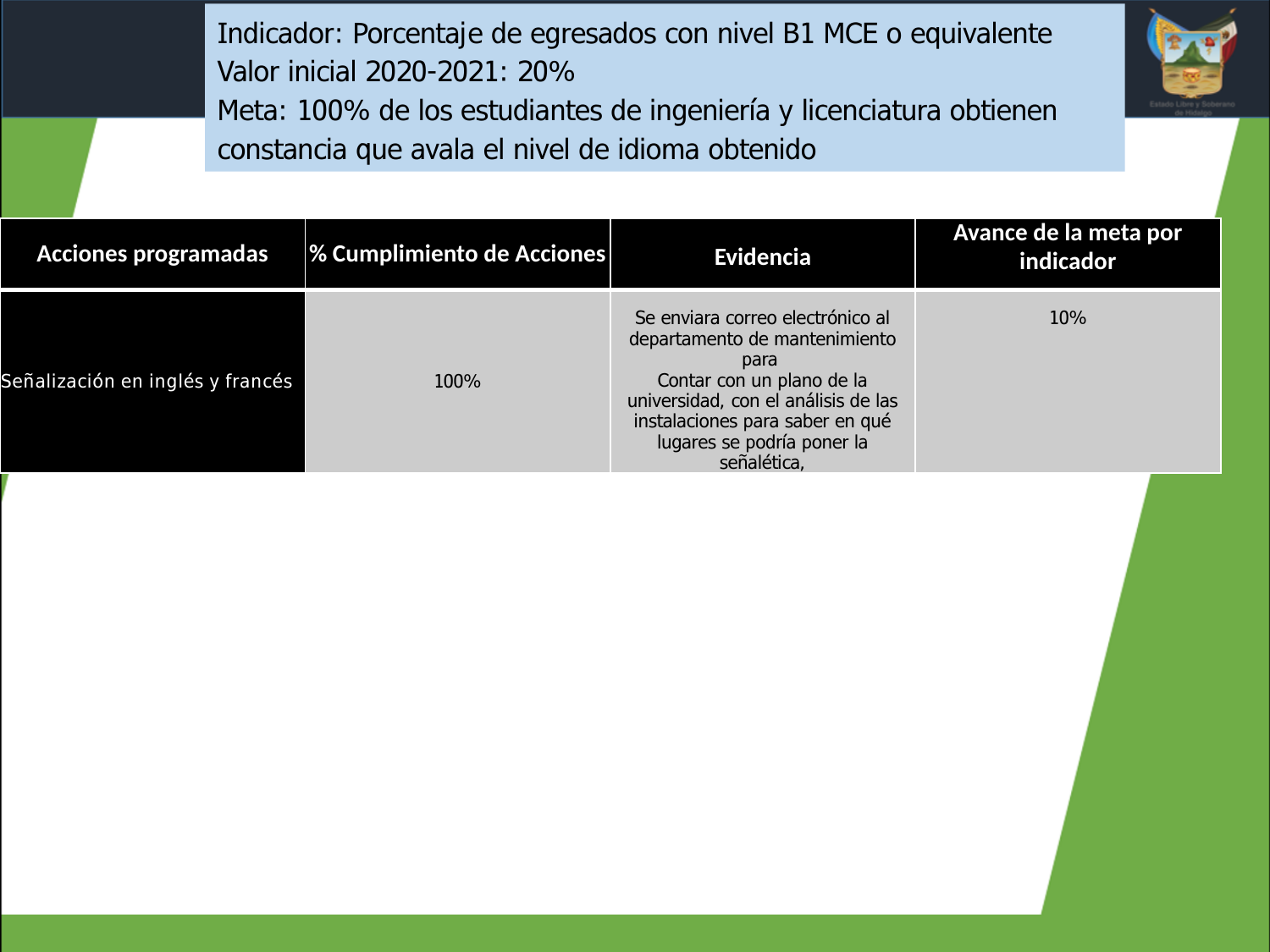

Indicador: Porcentaje de egresados con nivel B1 MCE o equivalente
Valor inicial 2020-2021: 20%
Meta: 100% de los estudiantes de ingeniería y licenciatura obtienen constancia que avala el nivel de idioma obtenido
| Acciones programadas | % Cumplimiento de Acciones | Evidencia | Avance de la meta por indicador |
| --- | --- | --- | --- |
| Señalización en inglés y francés | 100% | Se enviara correo electrónico al departamento de mantenimiento para Contar con un plano de la universidad, con el análisis de las instalaciones para saber en qué lugares se podría poner la señalética, | 10% |